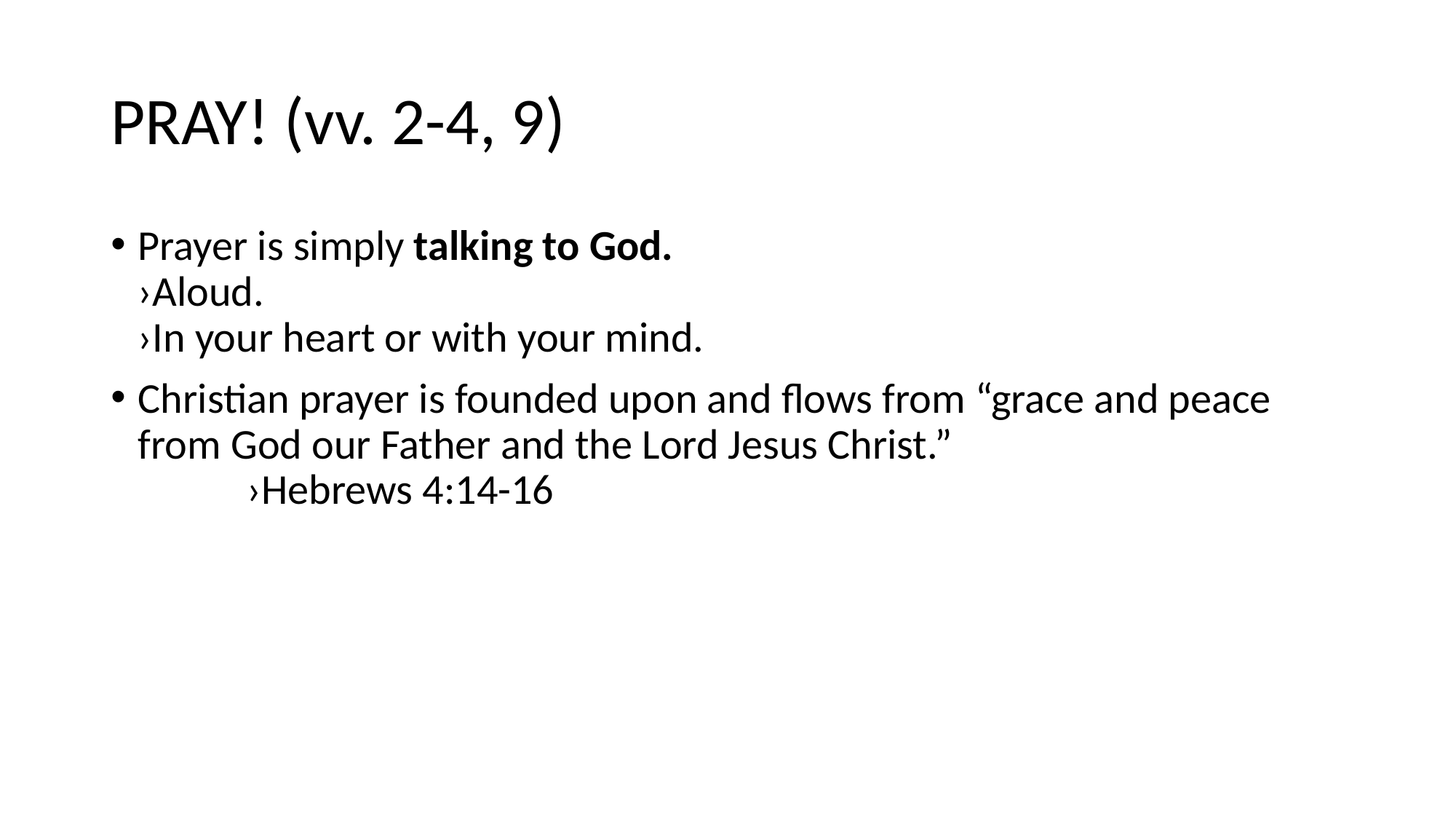

# PRAY! (vv. 2-4, 9)
Prayer is simply talking to God. 							›Aloud.										›In your heart or with your mind.
Christian prayer is founded upon and flows from “grace and peace from God our Father and the Lord Jesus Christ.” 					›Hebrews 4:14-16